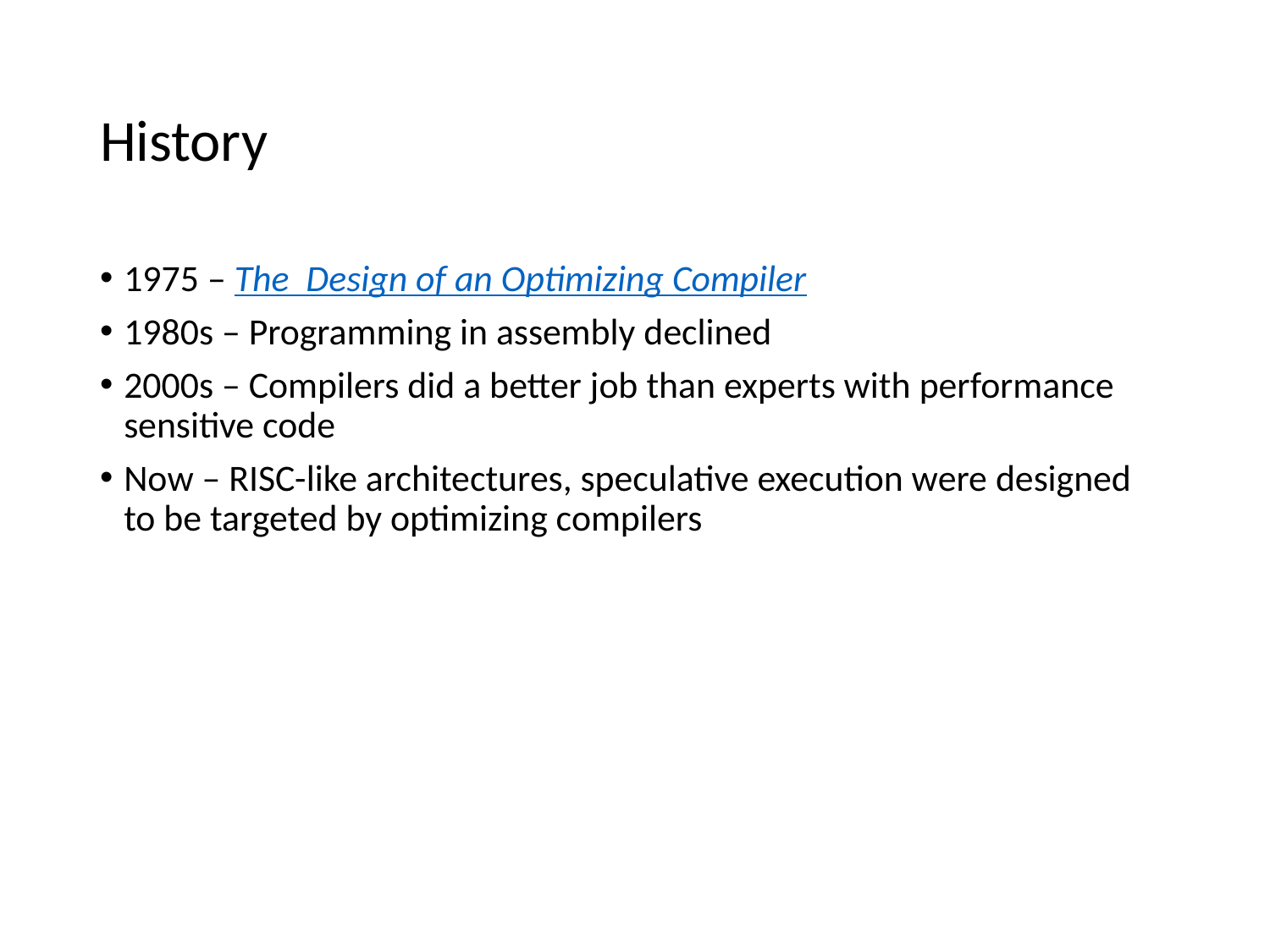

# History
1975 – The  Design of an Optimizing Compiler
1980s – Programming in assembly declined
2000s – Compilers did a better job than experts with performance sensitive code
Now – RISC-like architectures, speculative execution were designed to be targeted by optimizing compilers